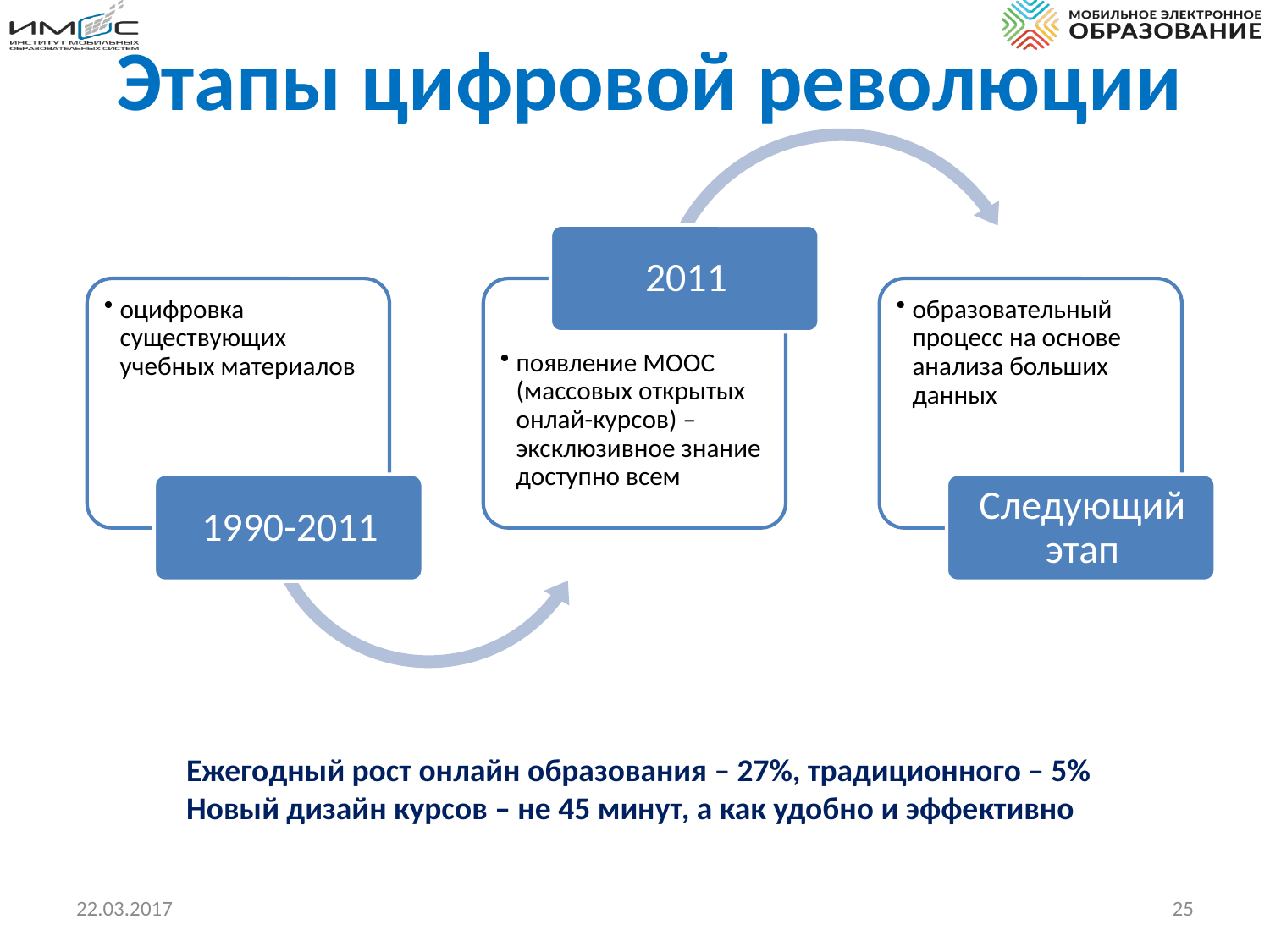

Этапы цифровой революции
оцифровка существующих учебных материалов
1990-2011
появление МООС (массовых открытых онлай-курсов) – эксклюзивное знание доступно всем
2011
образовательный процесс на основе анализа больших данных
Следующий этап
         Ежегодный рост онлайн образования – 27%, традиционного – 5%
         Новый дизайн курсов – не 45 минут, а как удобно и эффективно
22.03.2017
25